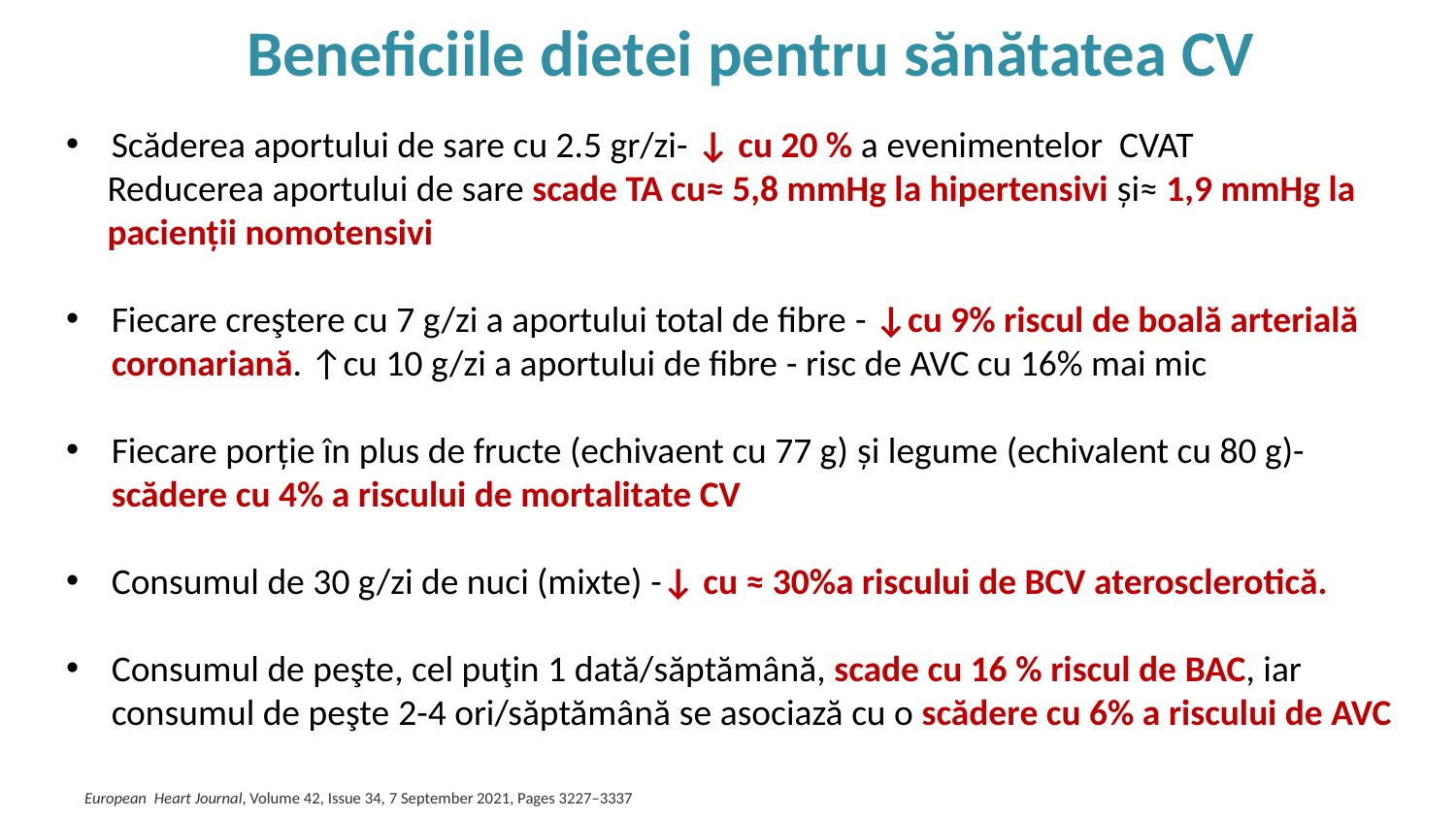

# Beneficiile dietei pentru sănătatea CV
Scăderea aportului de sare cu 2.5 gr/zi- ↓ cu 20 % a evenimentelor  CVAT
     Reducerea aportului de sare scade TA cu≈ 5,8 mmHg la hipertensivi și≈ 1,9 mmHg la
     pacienții nomotensivi

Fiecare creştere cu 7 g/zi a aportului total de fibre - ↓cu 9% riscul de boală arterială coronariană. ↑cu 10 g/zi a aportului de fibre - risc de AVC cu 16% mai mic

Fiecare porție în plus de fructe (echivaent cu 77 g) și legume (echivalent cu 80 g)- scădere cu 4% a riscului de mortalitate CV

Consumul de 30 g/zi de nuci (mixte) -↓ cu ≈ 30%a riscului de BCV aterosclerotică.

Consumul de peşte, cel puţin 1 dată/săptămână, scade cu 16 % riscul de BAC, iar consumul de peşte 2-4 ori/săptămână se asociază cu o scădere cu 6% a riscului de AVC
European  Heart Journal, Volume 42, Issue 34, 7 September 2021, Pages 3227–3337